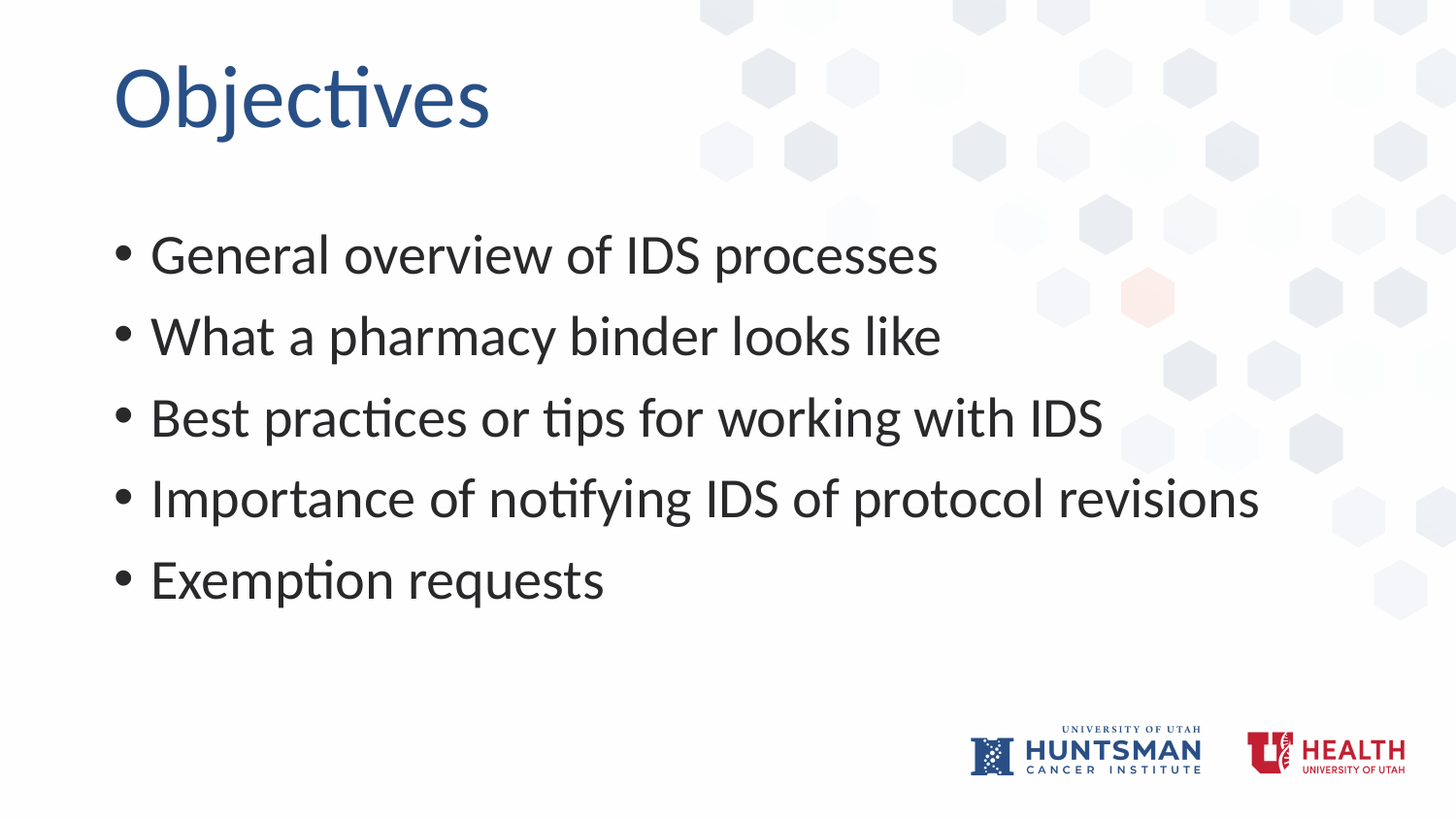

# Objectives
General overview of IDS processes
What a pharmacy binder looks like
Best practices or tips for working with IDS
Importance of notifying IDS of protocol revisions
Exemption requests